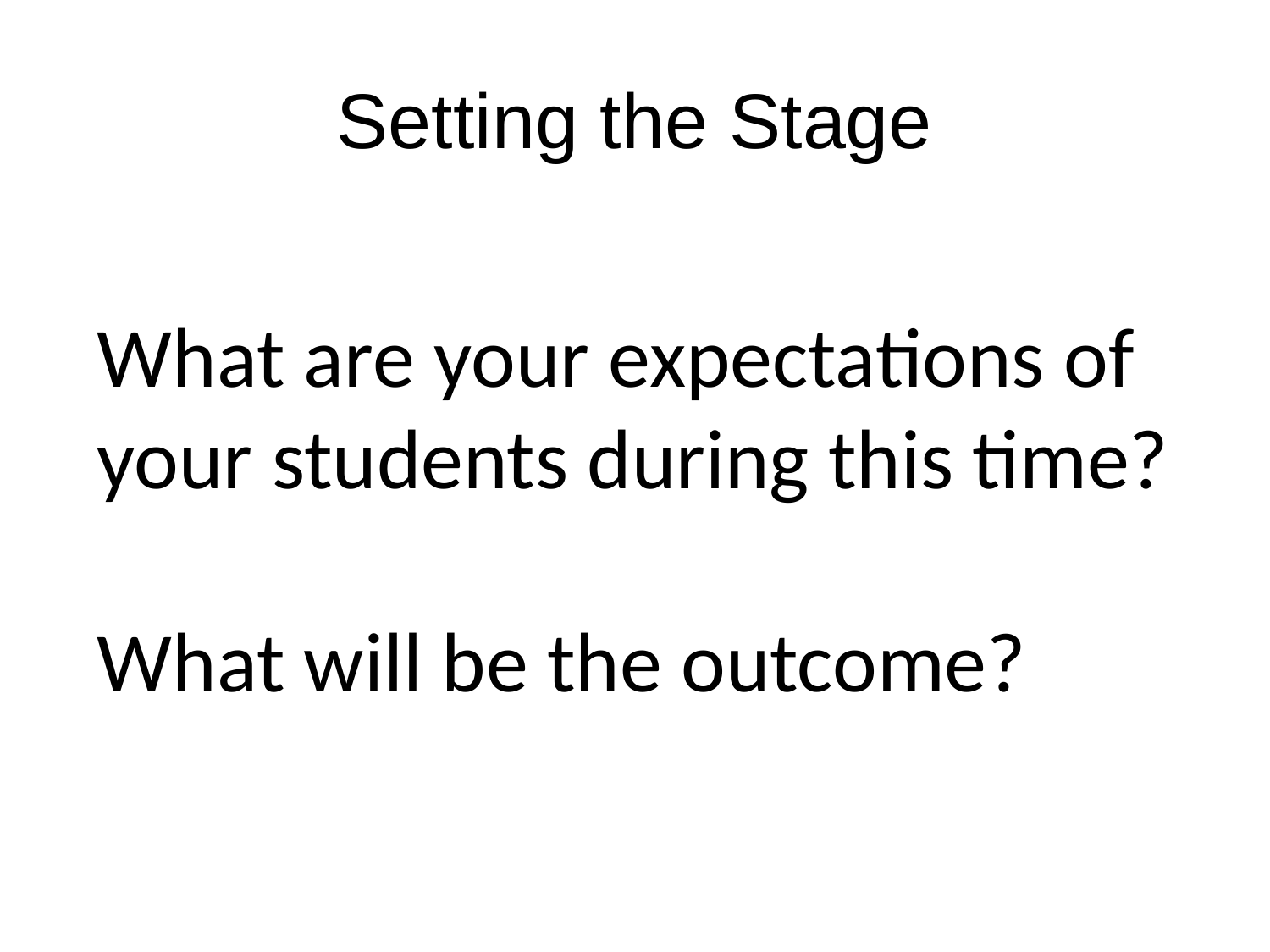

# Setting the Stage
What are your expectations of your students during this time?

What will be the outcome?